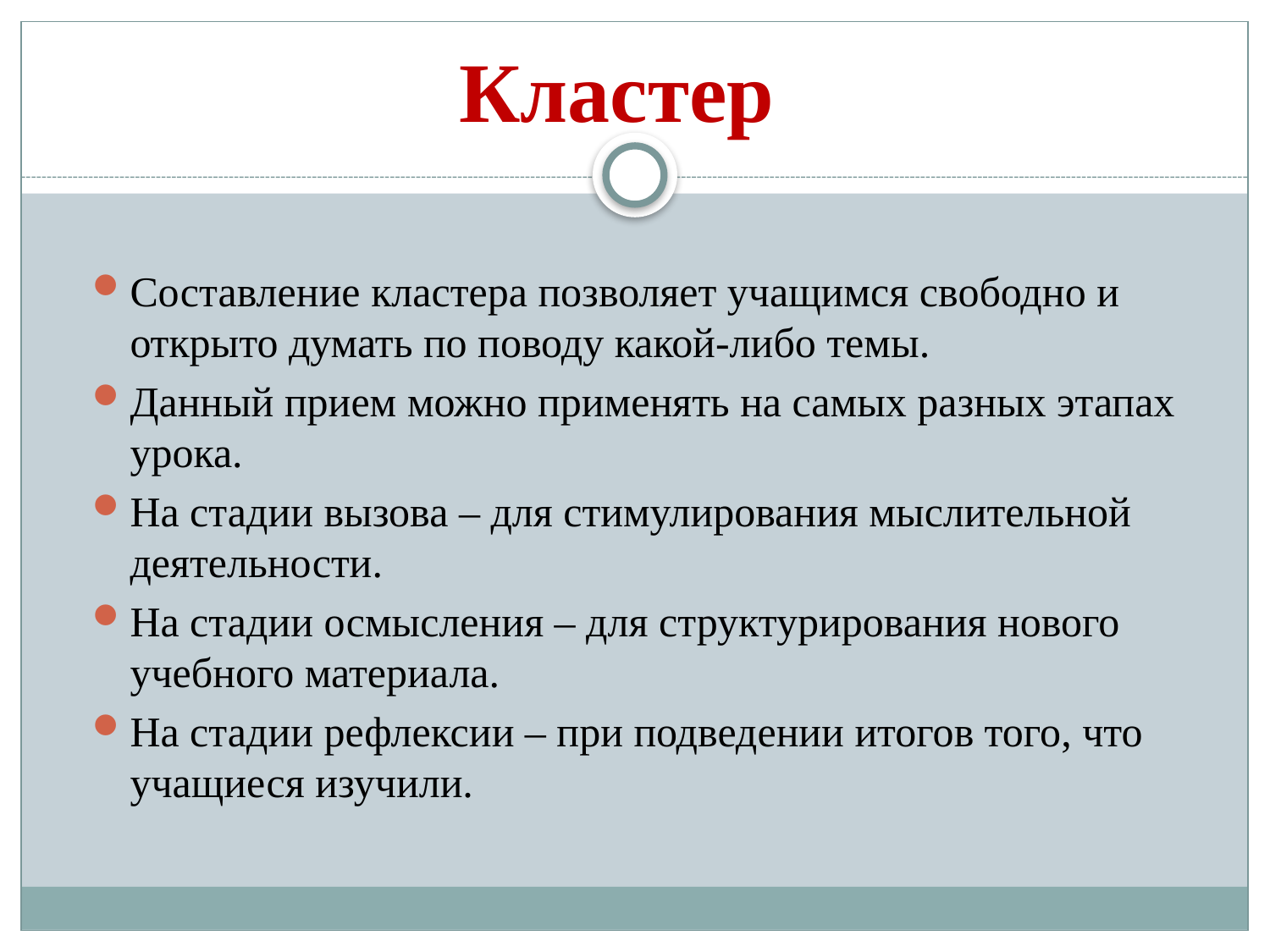

# Кластер
Составление кластера позволяет учащимся свободно и открыто думать по поводу какой-либо темы.
Данный прием можно применять на самых разных этапах урока.
На стадии вызова – для стимулирования мыслительной деятельности.
На стадии осмысления – для структурирования нового учебного материала.
На стадии рефлексии – при подведении итогов того, что учащиеся изучили.